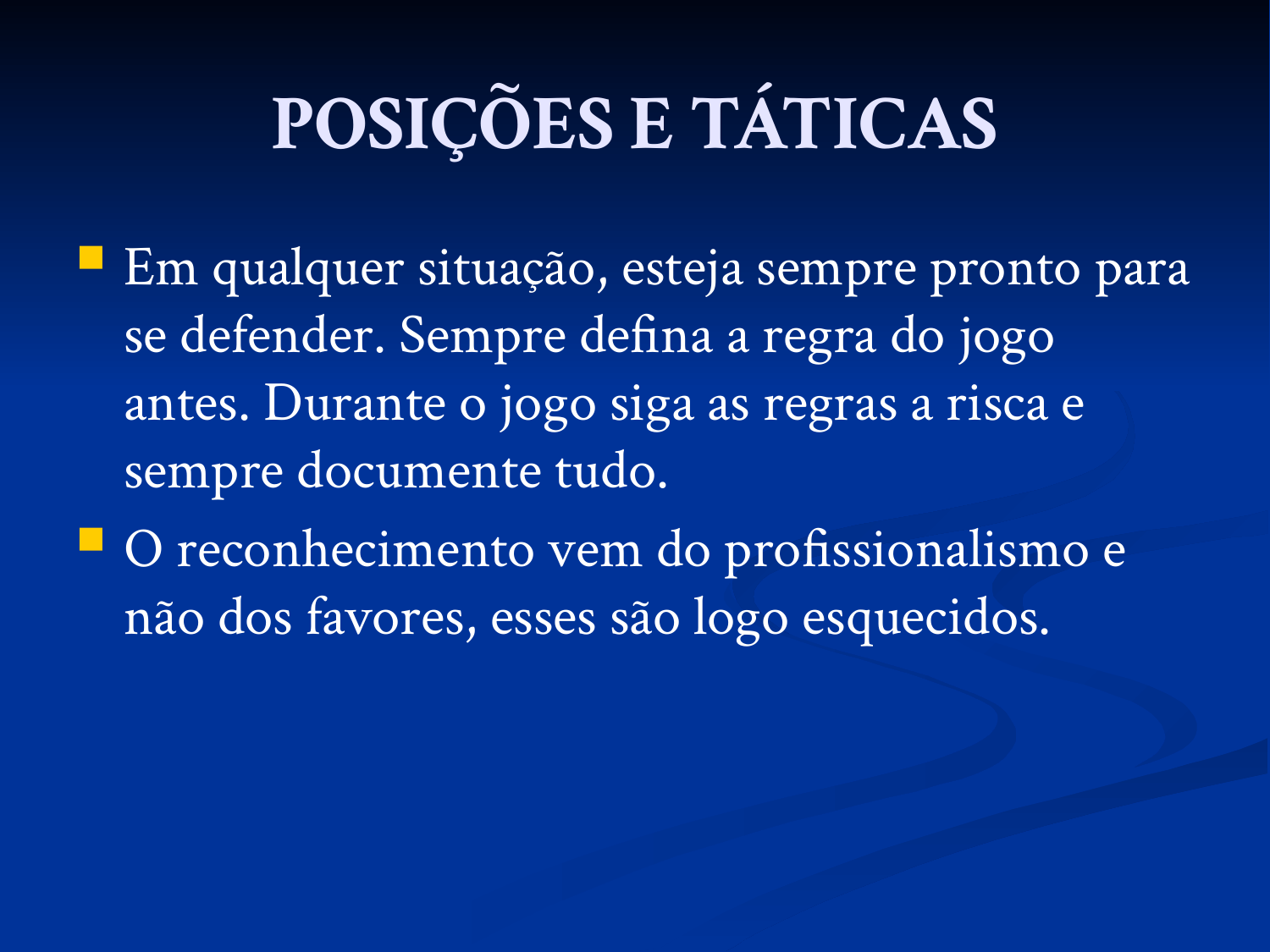

# POSIÇÕES E TÁTICAS
Em qualquer situação, esteja sempre pronto para se defender. Sempre defina a regra do jogo antes. Durante o jogo siga as regras a risca e sempre documente tudo.
O reconhecimento vem do profissionalismo e não dos favores, esses são logo esquecidos.